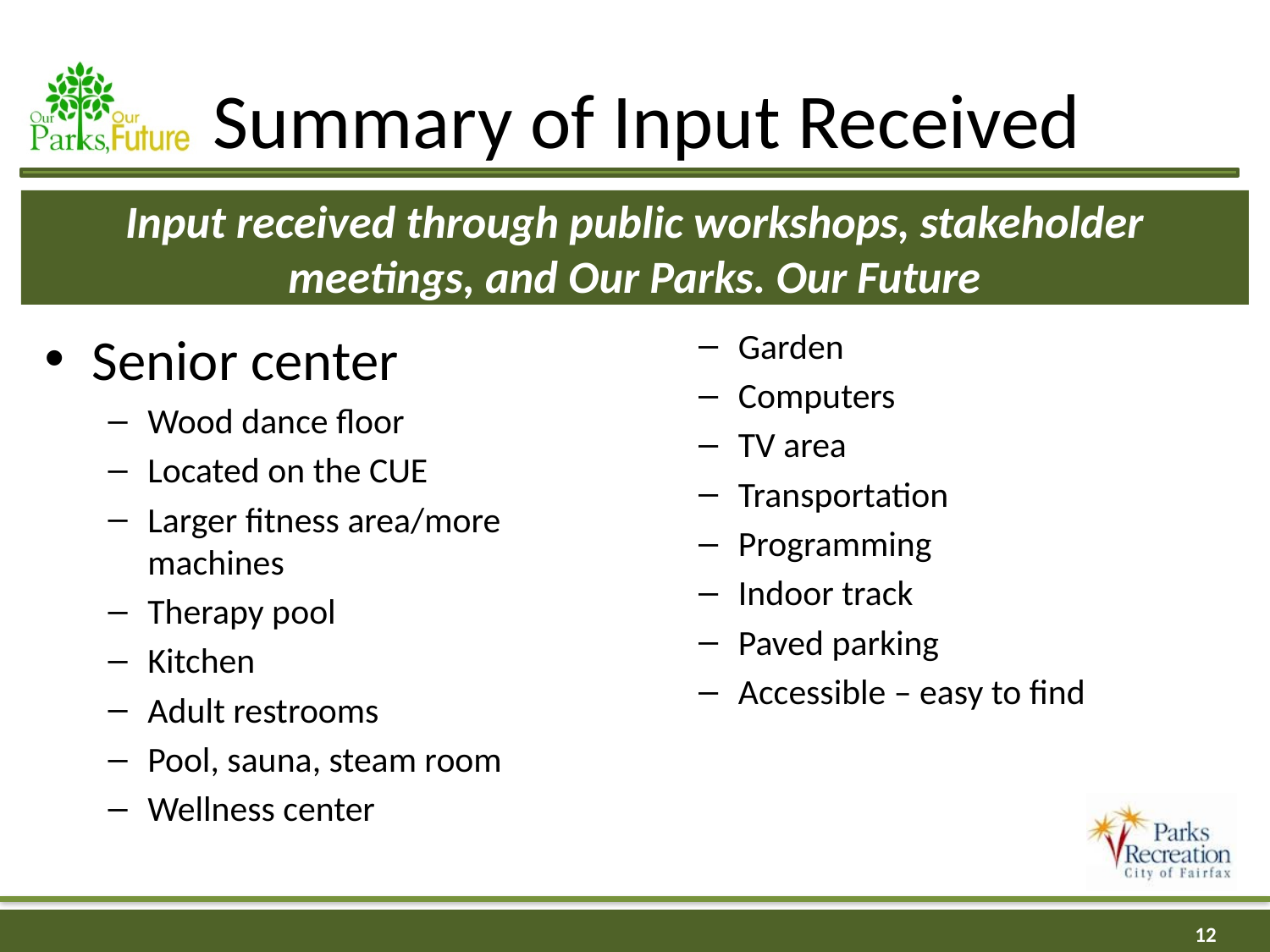

# Summary of Input Received
Input received through public workshops, stakeholder meetings, and Our Parks. Our Future
Senior center
Wood dance floor
Located on the CUE
Larger fitness area/more machines
Therapy pool
Kitchen
Adult restrooms
Pool, sauna, steam room
Wellness center
Garden
Computers
TV area
Transportation
Programming
Indoor track
Paved parking
Accessible – easy to find

12